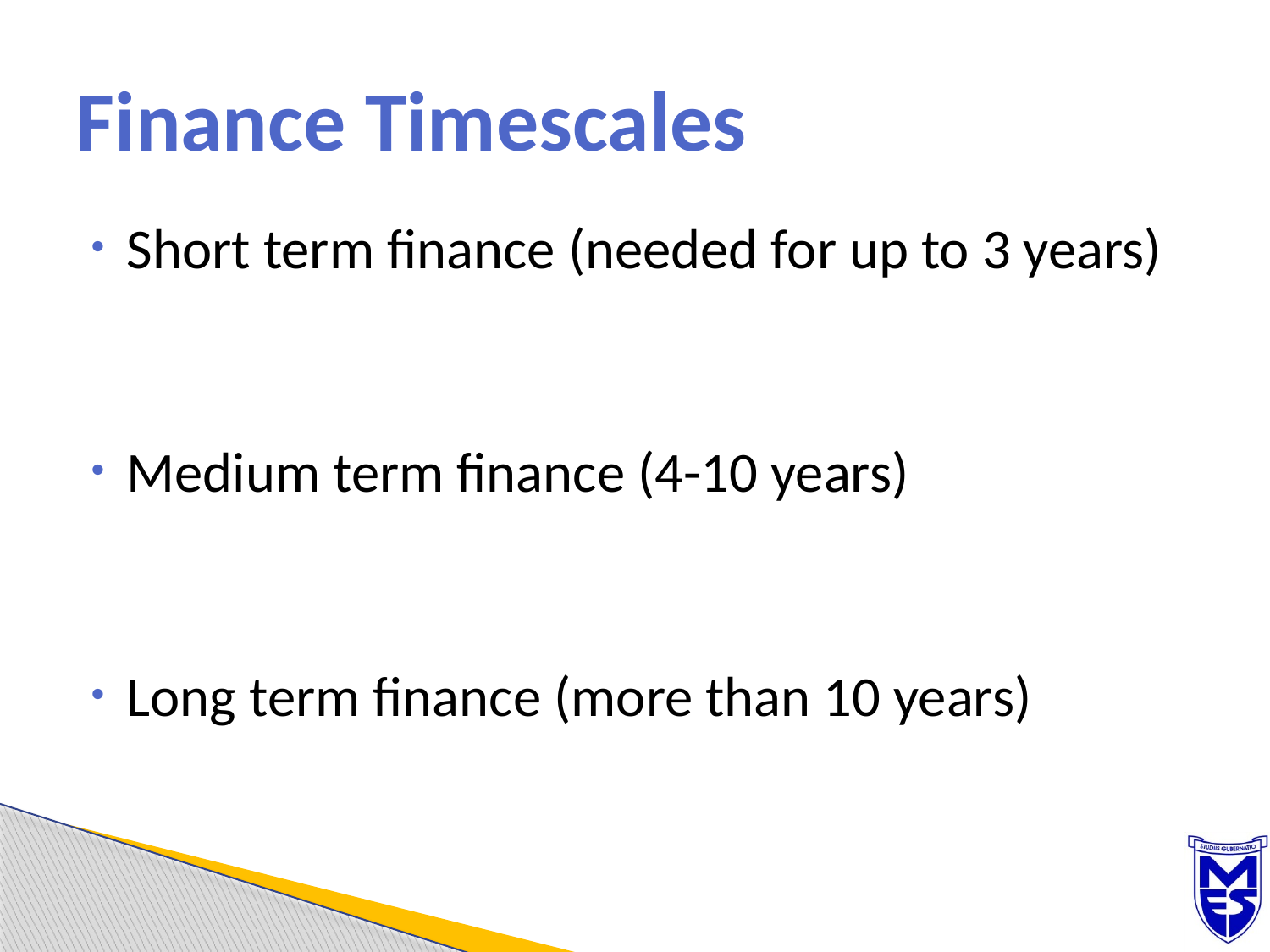

# Finance Timescales
Short term finance (needed for up to 3 years)

Medium term finance (4-10 years)

Long term finance (more than 10 years)